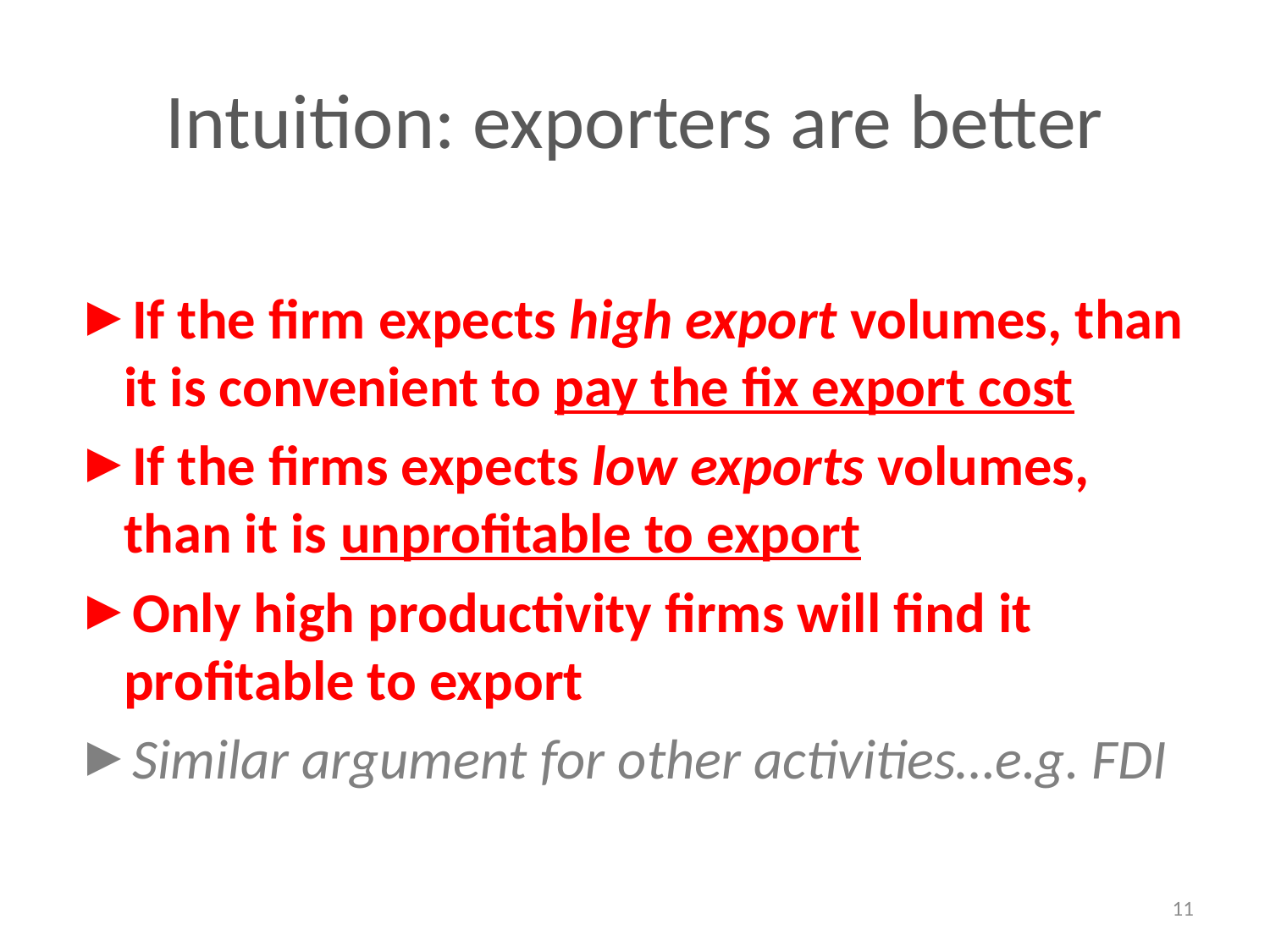

# Intuition: exporters are better
If the firm expects high export volumes, than it is convenient to pay the fix export cost
If the firms expects low exports volumes, than it is unprofitable to export
Only high productivity firms will find it profitable to export
Similar argument for other activities…e.g. FDI
11